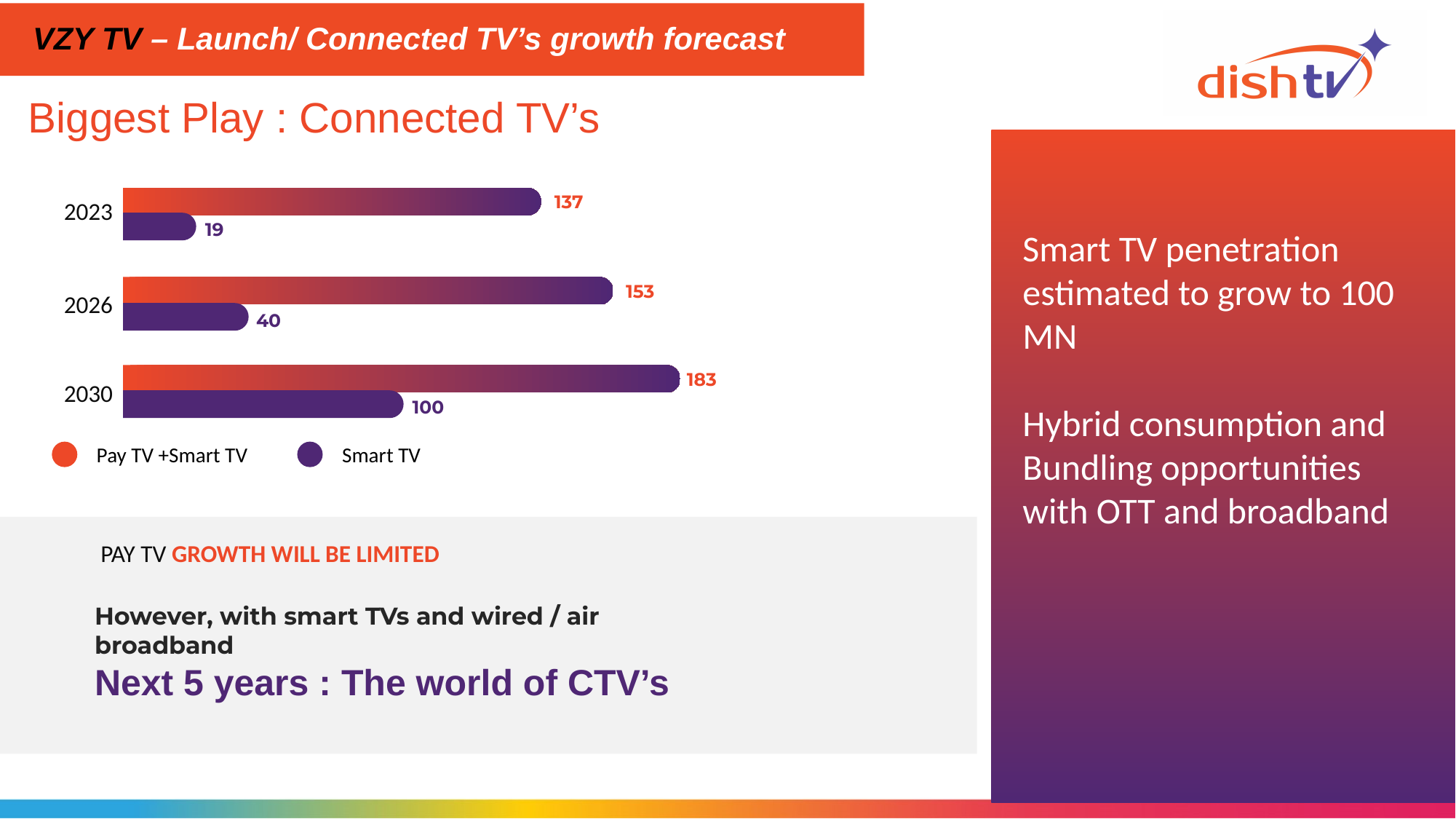

VZY TV – Launch/ Connected TV’s growth forecast
Biggest Play : Connected TV’s

Smart TV penetration estimated to grow to 100 MN

Hybrid consumption and Bundling opportunities with OTT and broadband

137

2023

19
153

2026

40
183

2030
100

Pay TV +Smart TV
Smart TV

PAY TV GROWTH WILL BE LIMITED
However, with smart TVs and wired / air broadband
Next 5 years : The world of CTV’s
9